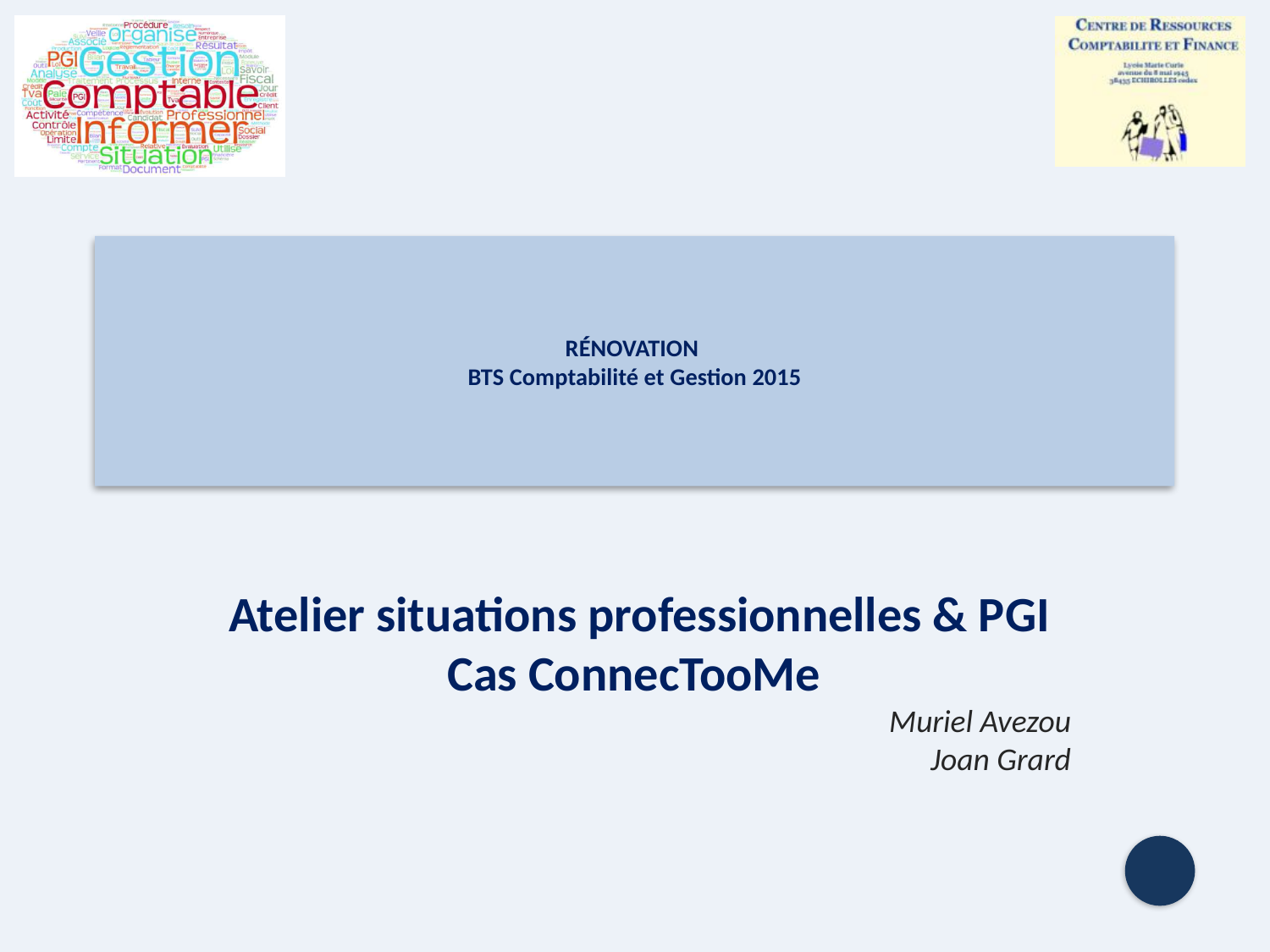

# RÉNOVATION BTS Comptabilité et Gestion 2015
Atelier situations professionnelles & PGI Cas ConnecTooMe
Muriel Avezou
Joan Grard